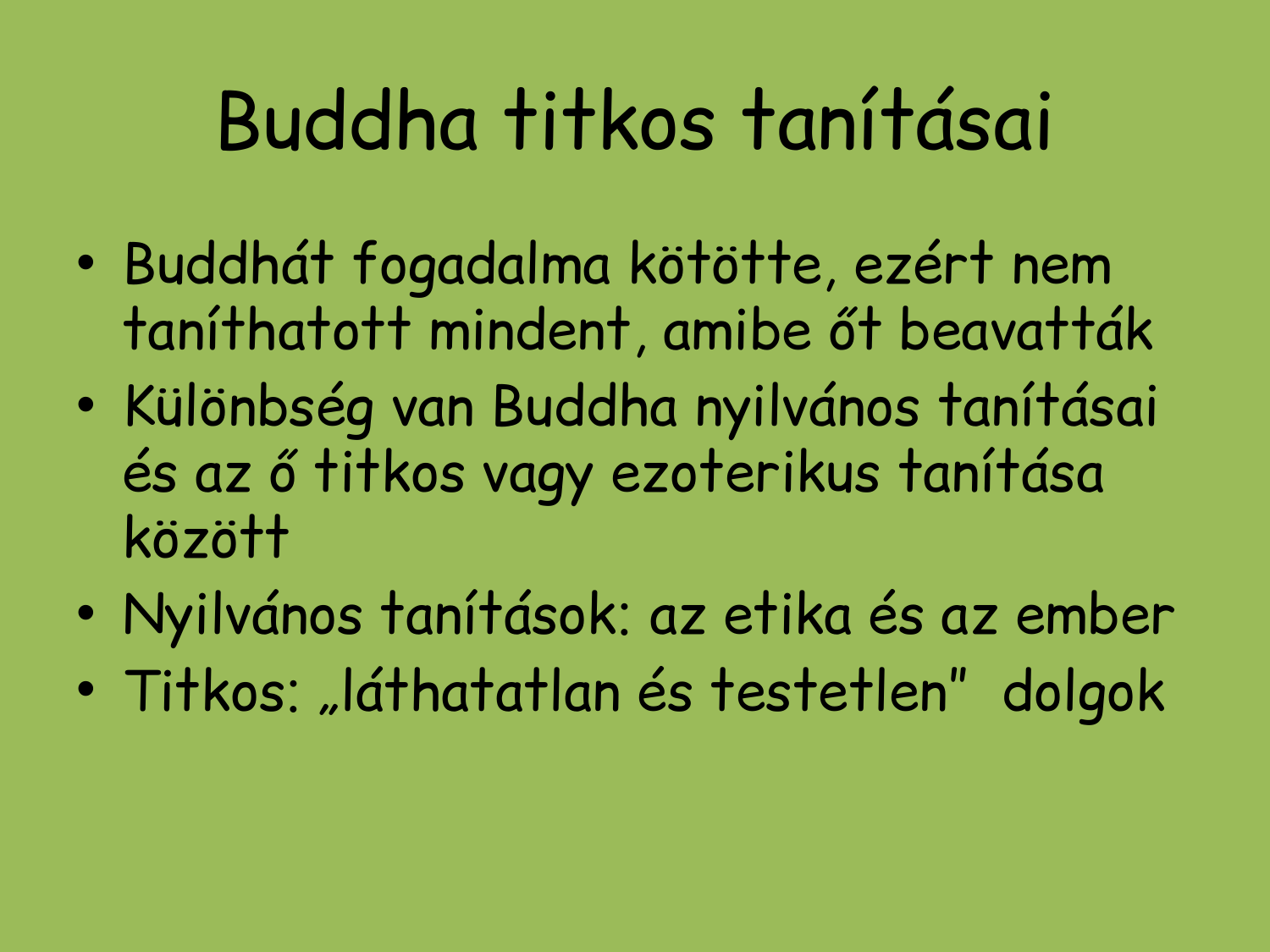

# Buddha titkos tanításai
Buddhát fogadalma kötötte, ezért nem taníthatott mindent, amibe őt beavatták
Különbség van Buddha nyilvános tanításai és az ő titkos vagy ezoterikus tanítása között
Nyilvános tanítások: az etika és az ember
Titkos: „láthatatlan és testetlen”  dolgok